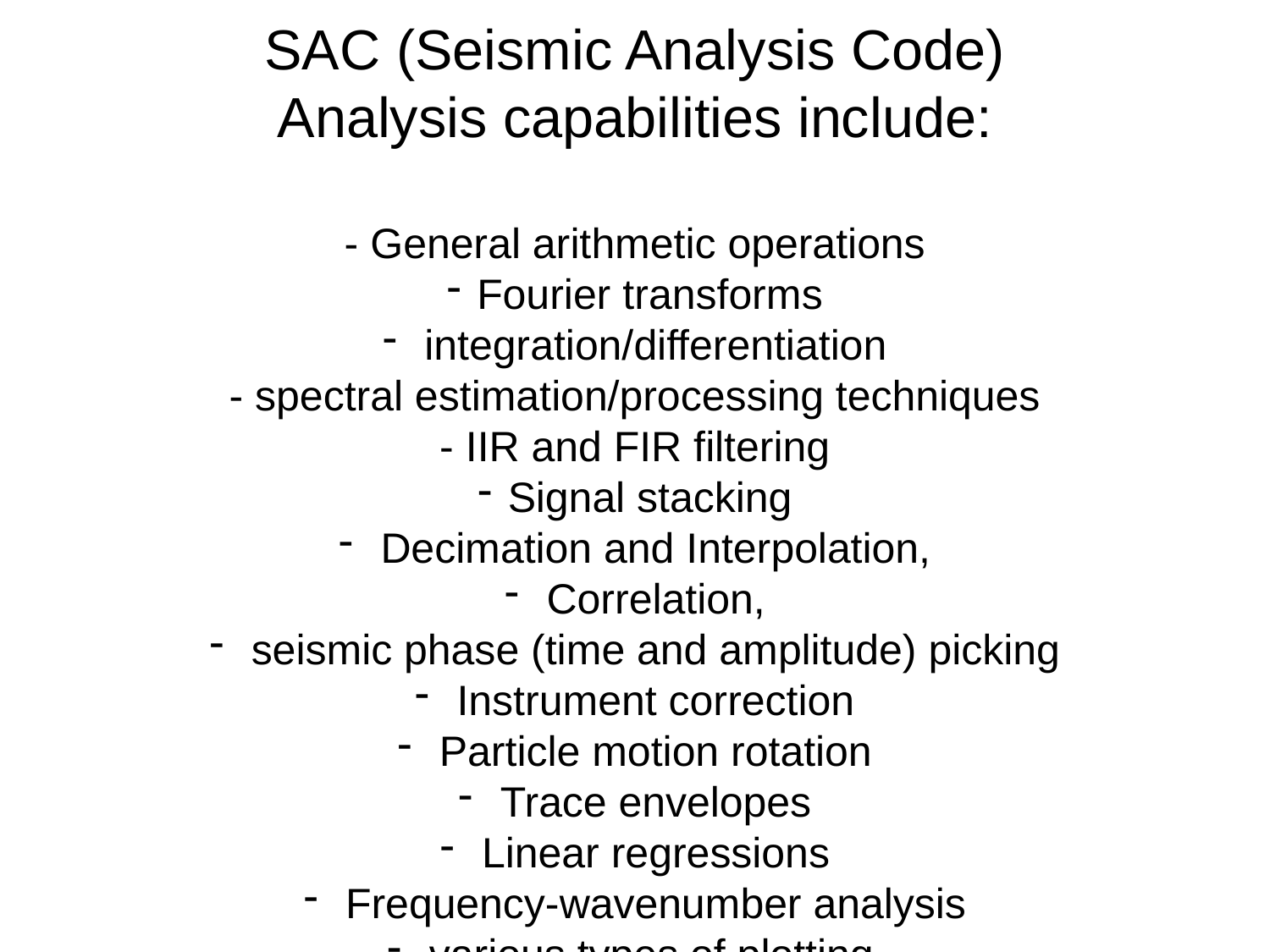

SAC (Seismic Analysis Code)
Analysis capabilities include:

- General arithmetic operations
Fourier transforms
 integration/differentiation
- spectral estimation/processing techniques
- IIR and FIR filtering
Signal stacking
 Decimation and Interpolation,
 Correlation,
 seismic phase (time and amplitude) picking
 Instrument correction
 Particle motion rotation
 Trace envelopes
 Linear regressions
 Frequency-wavenumber analysis
 various types of plotting.